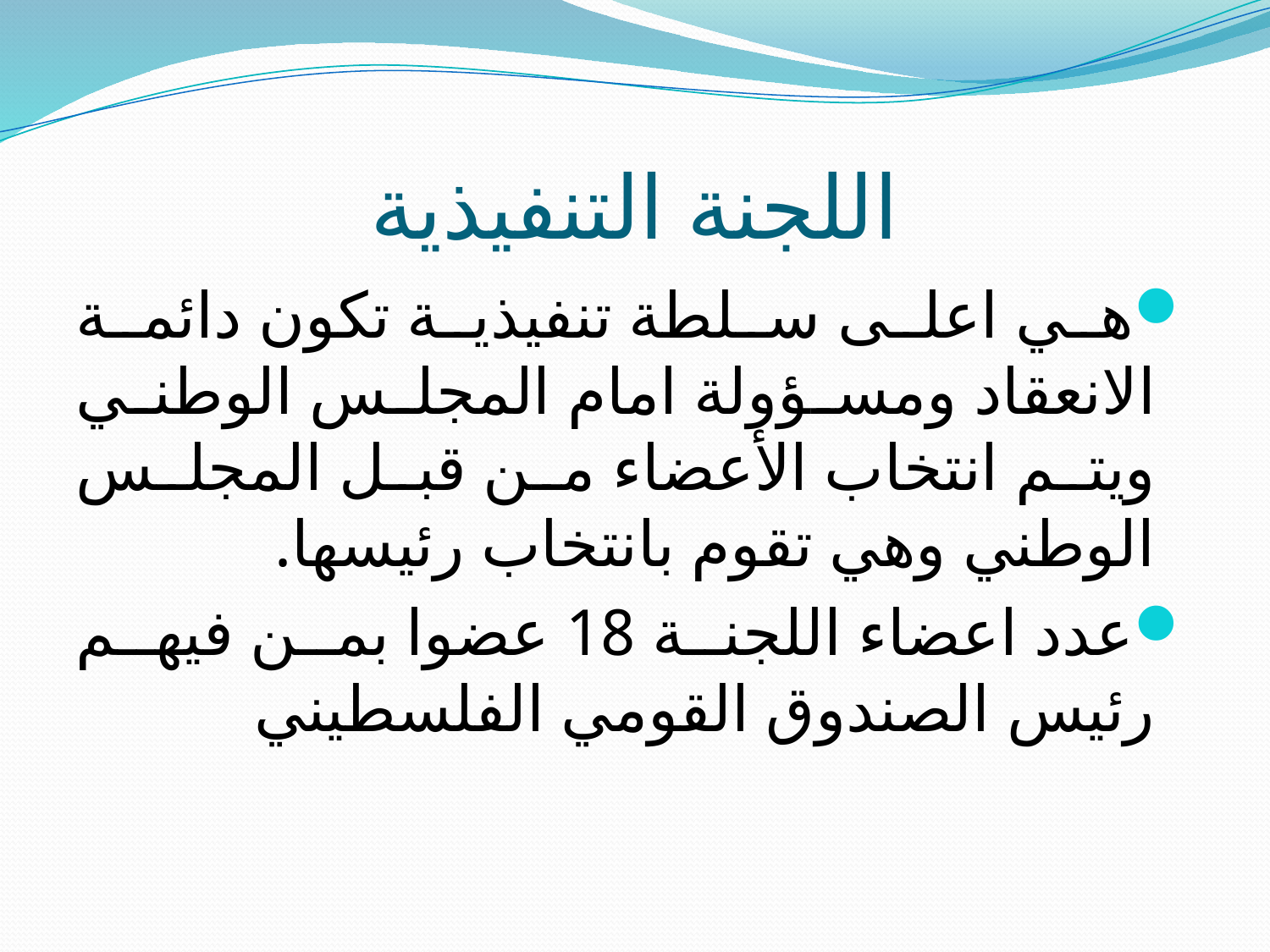

# اللجنة التنفيذية
هي اعلى سلطة تنفيذية تكون دائمة الانعقاد ومسؤولة امام المجلس الوطني ويتم انتخاب الأعضاء من قبل المجلس الوطني وهي تقوم بانتخاب رئيسها.
عدد اعضاء اللجنة 18 عضوا بمن فيهم رئيس الصندوق القومي الفلسطيني